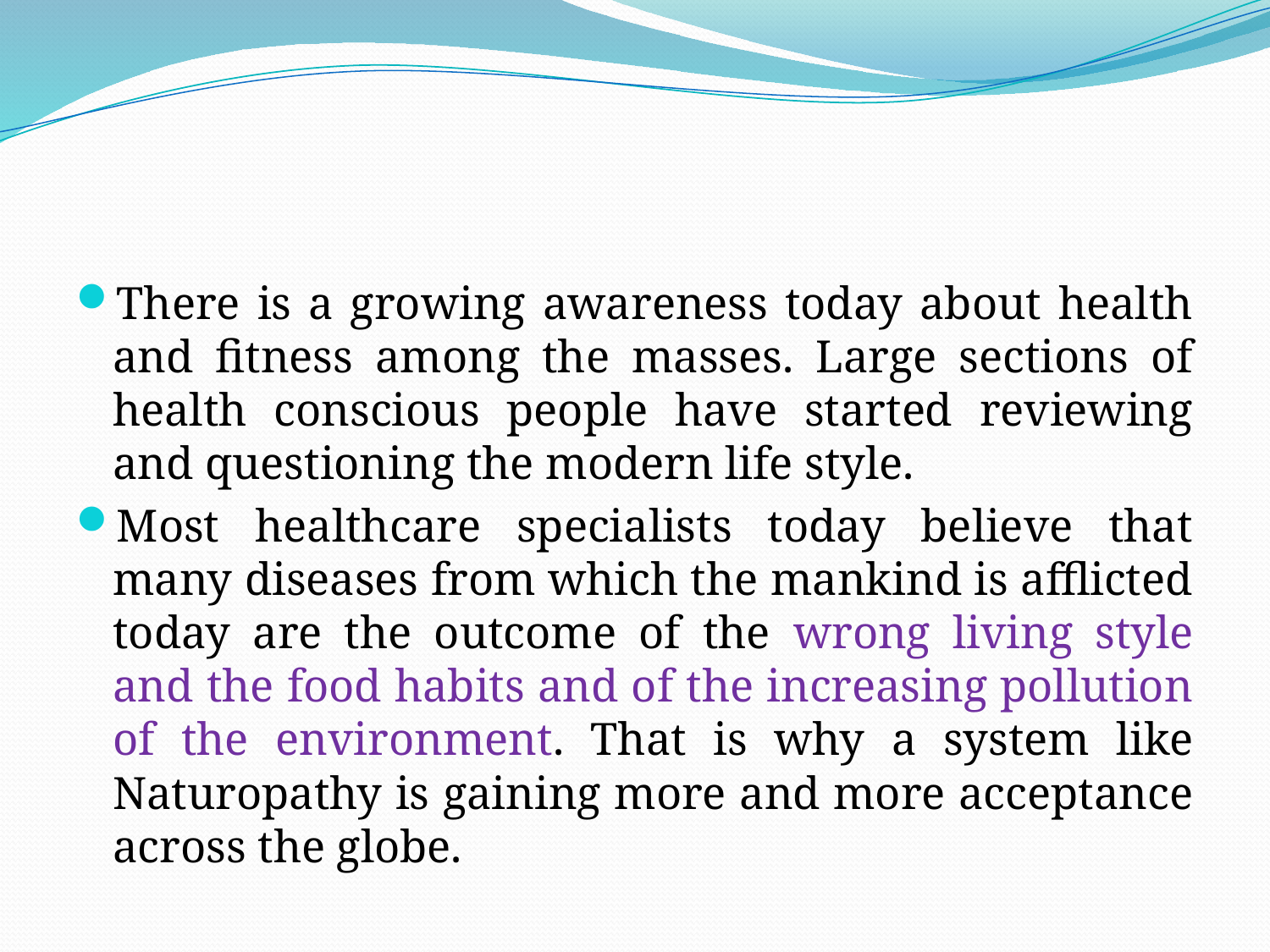

#
There is a growing awareness today about health and fitness among the masses. Large sections of health conscious people have started reviewing and questioning the modern life style.
Most healthcare specialists today believe that many diseases from which the mankind is afflicted today are the outcome of the wrong living style and the food habits and of the increasing pollution of the environment. That is why a system like Naturopathy is gaining more and more acceptance across the globe.